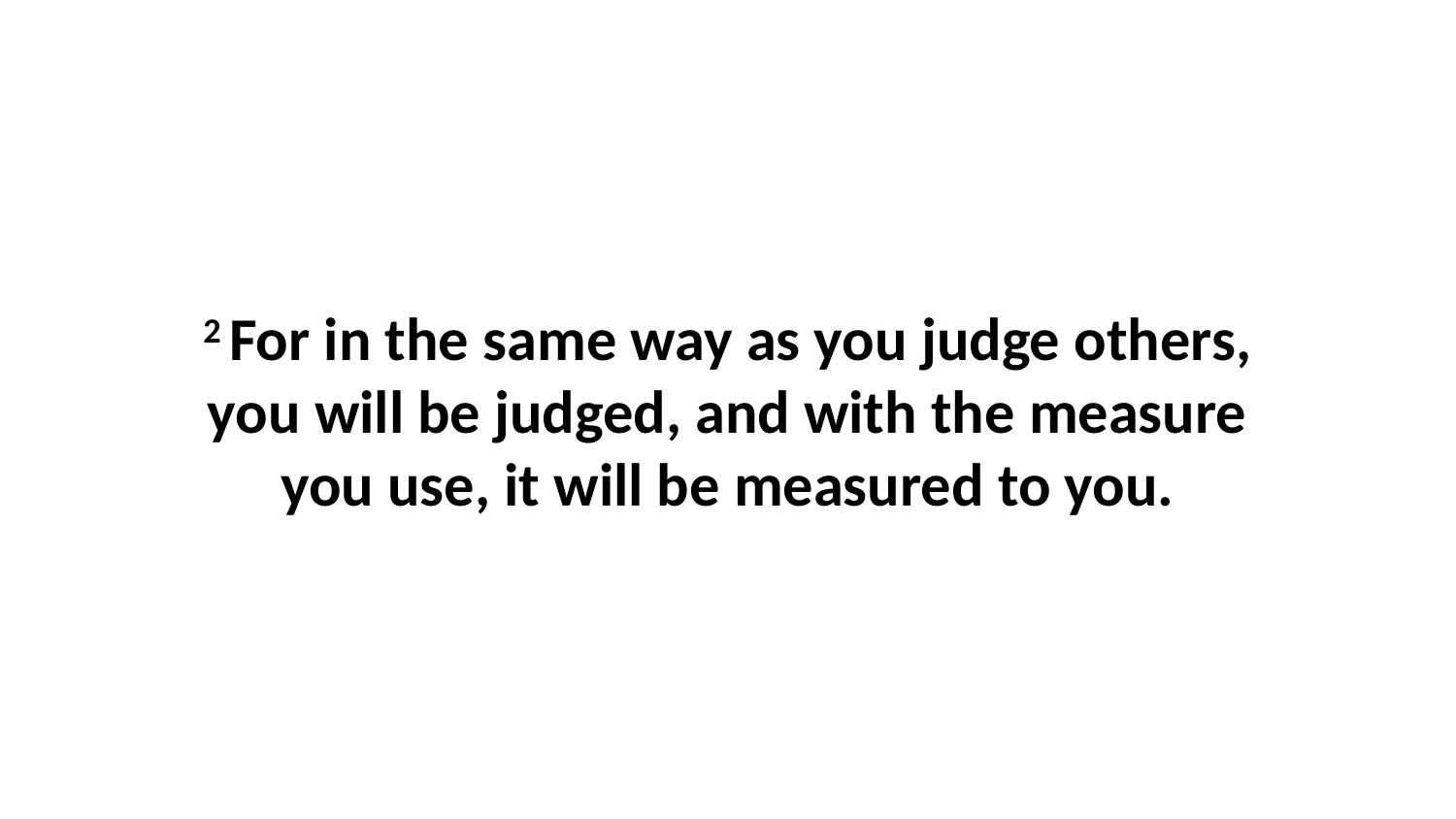

2 For in the same way as you judge others, you will be judged, and with the measure you use, it will be measured to you.